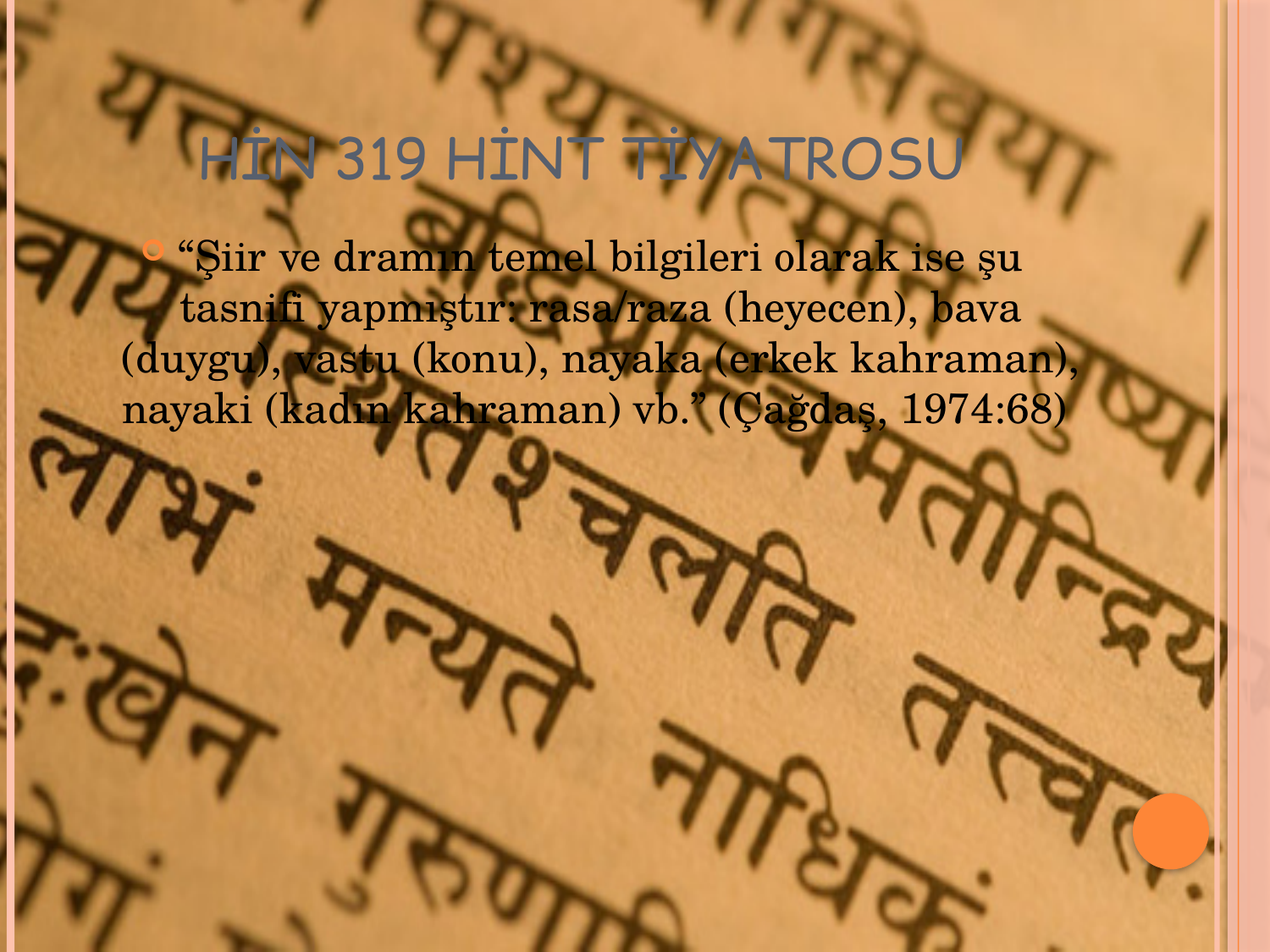

# HİN 319 Hint Tiyatrosu
“Şiir ve dramın temel bilgileri olarak ise şu tasnifi yapmıştır: rasa/raza (heyecen), bava (duygu), vastu (konu), nayaka (erkek kahraman), nayaki (kadın kahraman) vb.” (Çağdaş, 1974:68)